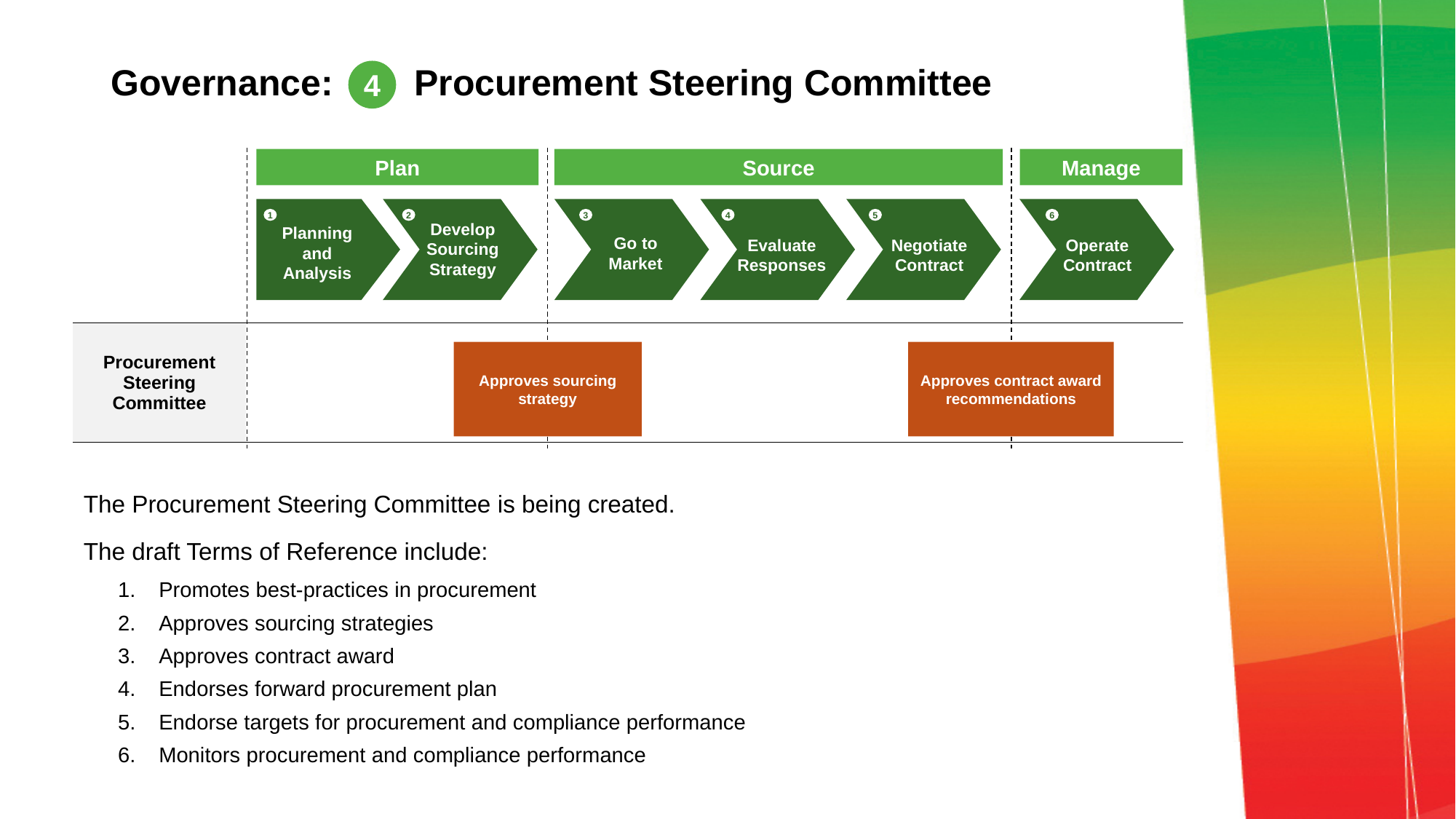

# Governance:        Procurement Steering Committee
4
Plan
Source
Manage

1
Planning and Analysis

2
Develop Sourcing Strategy

3
Go to Market

4
Evaluate Responses

5
Negotiate Contract

6
Operate Contract
|  |  |  |  |  |  |  |
| --- | --- | --- | --- | --- | --- | --- |
| Procurement Steering Committee |  |  |  |  |  |  |
Approves sourcing strategy
Approves contract award recommendations
The Procurement Steering Committee is being created.
The draft Terms of Reference include:
Promotes best-practices in procurement
Approves sourcing strategies
Approves contract award
Endorses forward procurement plan
Endorse targets for procurement and compliance performance
Monitors procurement and compliance performance